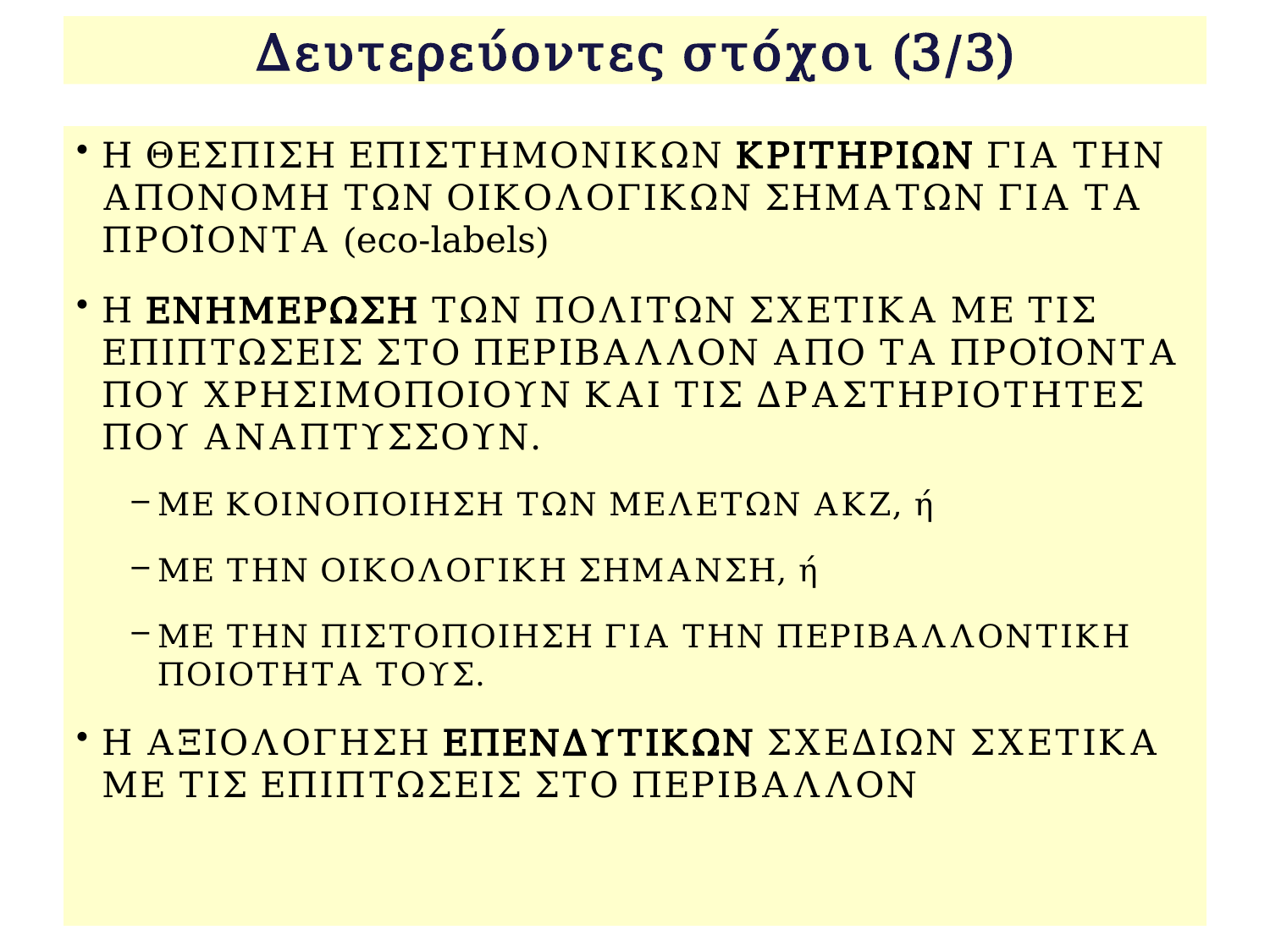

# Δευτερεύοντες στόχοι (3/3)
Η ΘΕΣΠΙΣΗ ΕΠΙΣΤΗΜΟΝΙΚΩΝ ΚΡΙΤΗΡΙΩΝ ΓΙΑ ΤΗΝ ΑΠΟΝΟΜΗ ΤΩΝ ΟΙΚΟΛΟΓΙΚΩΝ ΣΗΜΑΤΩΝ ΓΙΑ ΤΑ ΠΡΟΪΟΝΤΑ (eco-labels)
Η ΕΝΗΜΕΡΩΣΗ ΤΩΝ ΠΟΛΙΤΩΝ ΣΧΕΤΙΚΑ ΜΕ ΤΙΣ ΕΠΙΠΤΩΣΕΙΣ ΣΤΟ ΠΕΡΙΒΑΛΛΟΝ ΑΠΟ ΤΑ ΠΡΟΪΟΝΤΑ ΠΟΥ ΧΡΗΣΙΜΟΠΟΙΟΥΝ ΚΑΙ ΤΙΣ ΔΡΑΣΤΗΡΙΟΤΗΤΕΣ ΠΟΥ ΑΝΑΠΤΥΣΣΟΥΝ.
ΜΕ ΚΟΙΝΟΠΟΙΗΣΗ ΤΩΝ ΜΕΛΕΤΩΝ ΑΚΖ, ή
ΜΕ ΤΗΝ ΟΙΚΟΛΟΓΙΚΗ ΣΗΜΑΝΣΗ, ή
ΜΕ ΤΗΝ ΠΙΣΤΟΠΟΙΗΣΗ ΓΙΑ ΤΗΝ ΠΕΡΙΒΑΛΛΟΝΤΙΚΗ ΠΟΙΟΤΗΤΑ ΤΟΥΣ.
Η ΑΞΙΟΛΟΓΗΣΗ ΕΠΕΝΔΥΤΙΚΩΝ ΣΧΕΔΙΩΝ ΣΧΕΤΙΚΑ ΜΕ ΤΙΣ ΕΠΙΠΤΩΣΕΙΣ ΣΤΟ ΠΕΡΙΒΑΛΛΟΝ